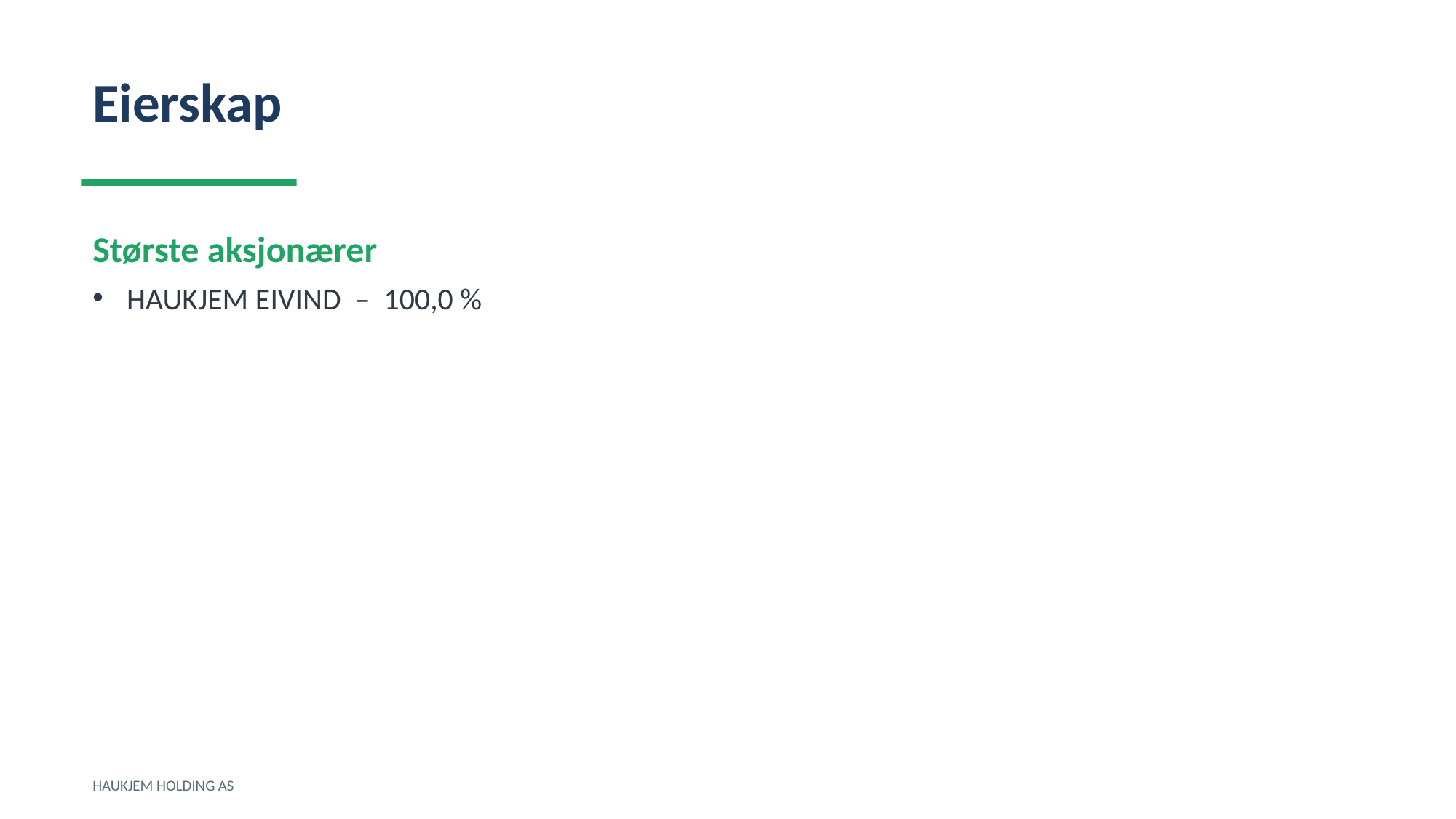

Eierskap

Største aksjonærer
HAUKJEM EIVIND  –  100,0 %
HAUKJEM HOLDING AS